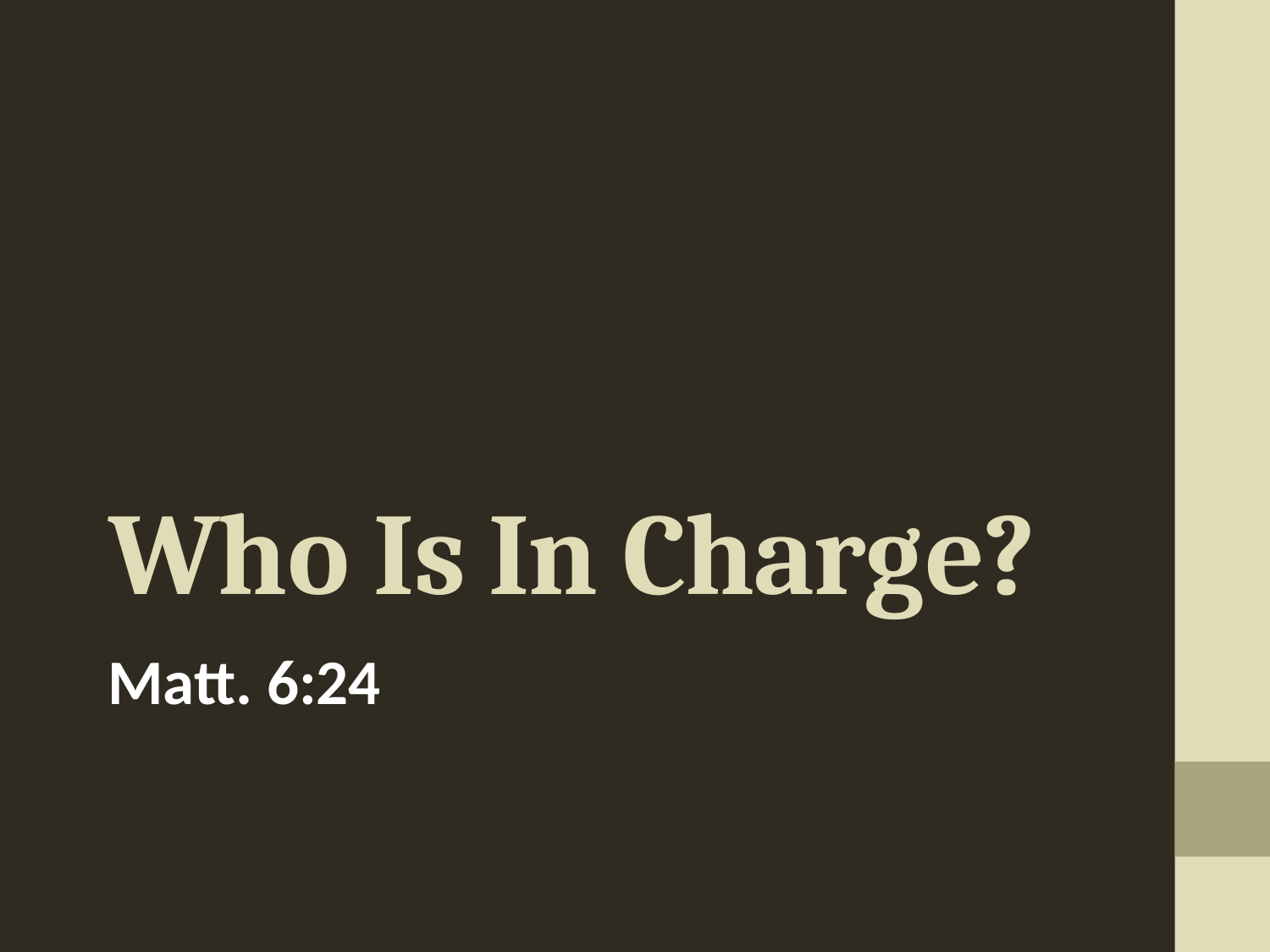

# Who Is In Charge?
Matt. 6:24